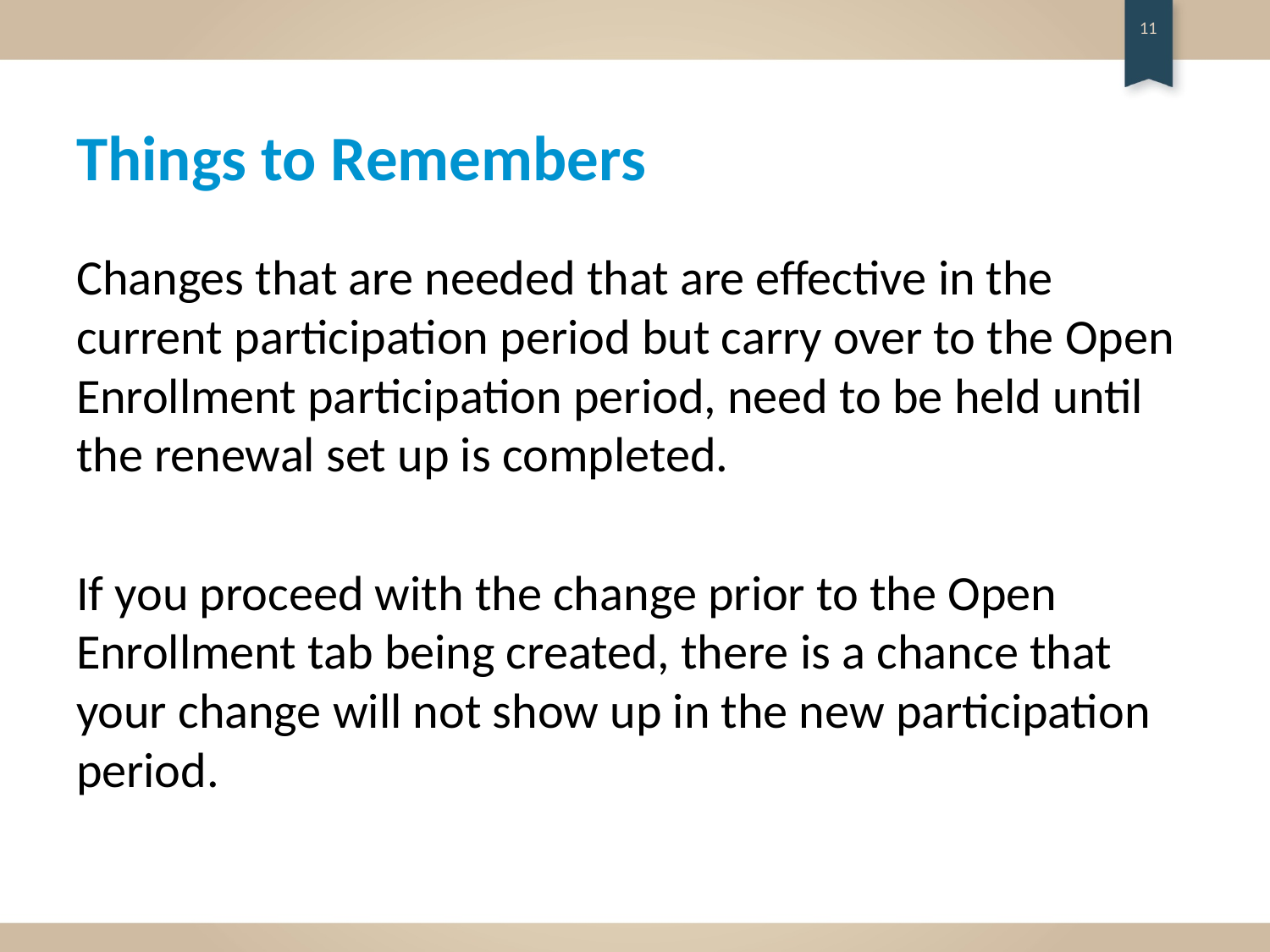

11
# Things to Remembers
Changes that are needed that are effective in the current participation period but carry over to the Open Enrollment participation period, need to be held until the renewal set up is completed.

If you proceed with the change prior to the Open Enrollment tab being created, there is a chance that your change will not show up in the new participation period.